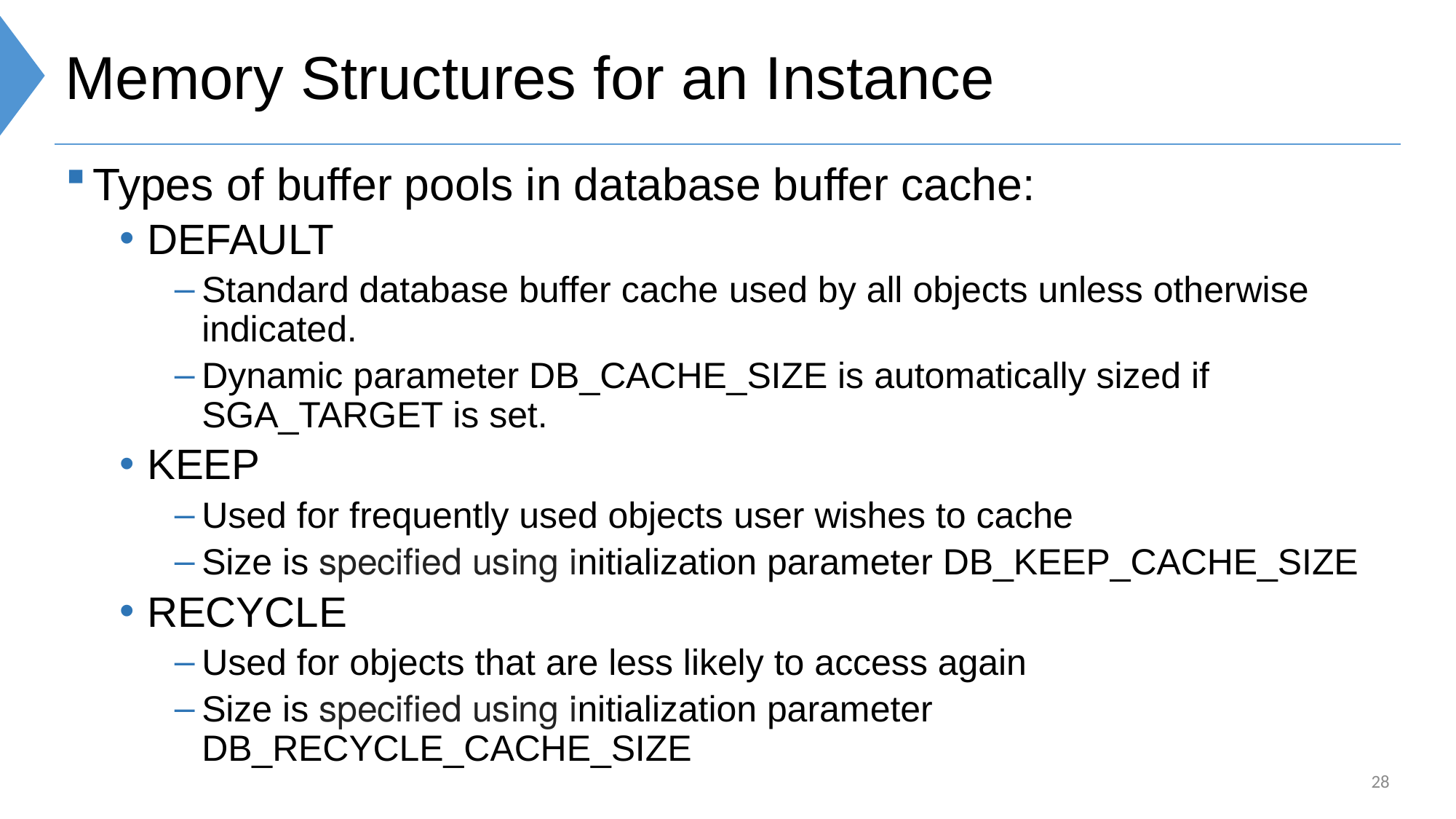

# Memory Structures for an Instance
Types of buffer pools in database buffer cache:
DEFAULT
Standard database buffer cache used by all objects unless otherwise indicated.
Dynamic parameter DB_CACHE_SIZE is automatically sized if SGA_TARGET is set.
KEEP
Used for frequently used objects user wishes to cache
Size is specified using initialization parameter DB_KEEP_CACHE_SIZE
RECYCLE
Used for objects that are less likely to access again
Size is specified using initialization parameter DB_RECYCLE_CACHE_SIZE

28